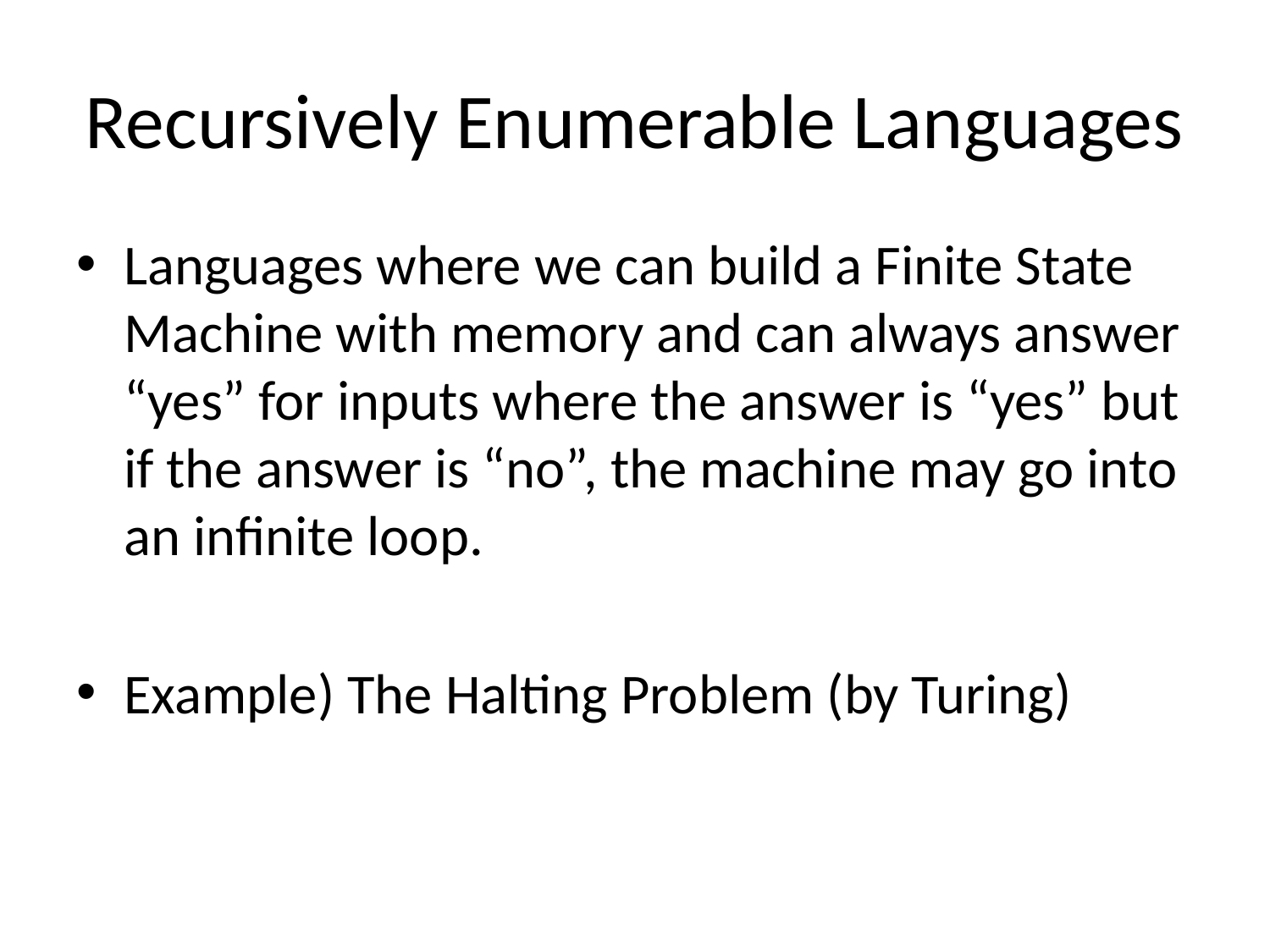

# Recursively Enumerable Languages
Languages where we can build a Finite State Machine with memory and can always answer “yes” for inputs where the answer is “yes” but if the answer is “no”, the machine may go into an infinite loop.

Example) The Halting Problem (by Turing)